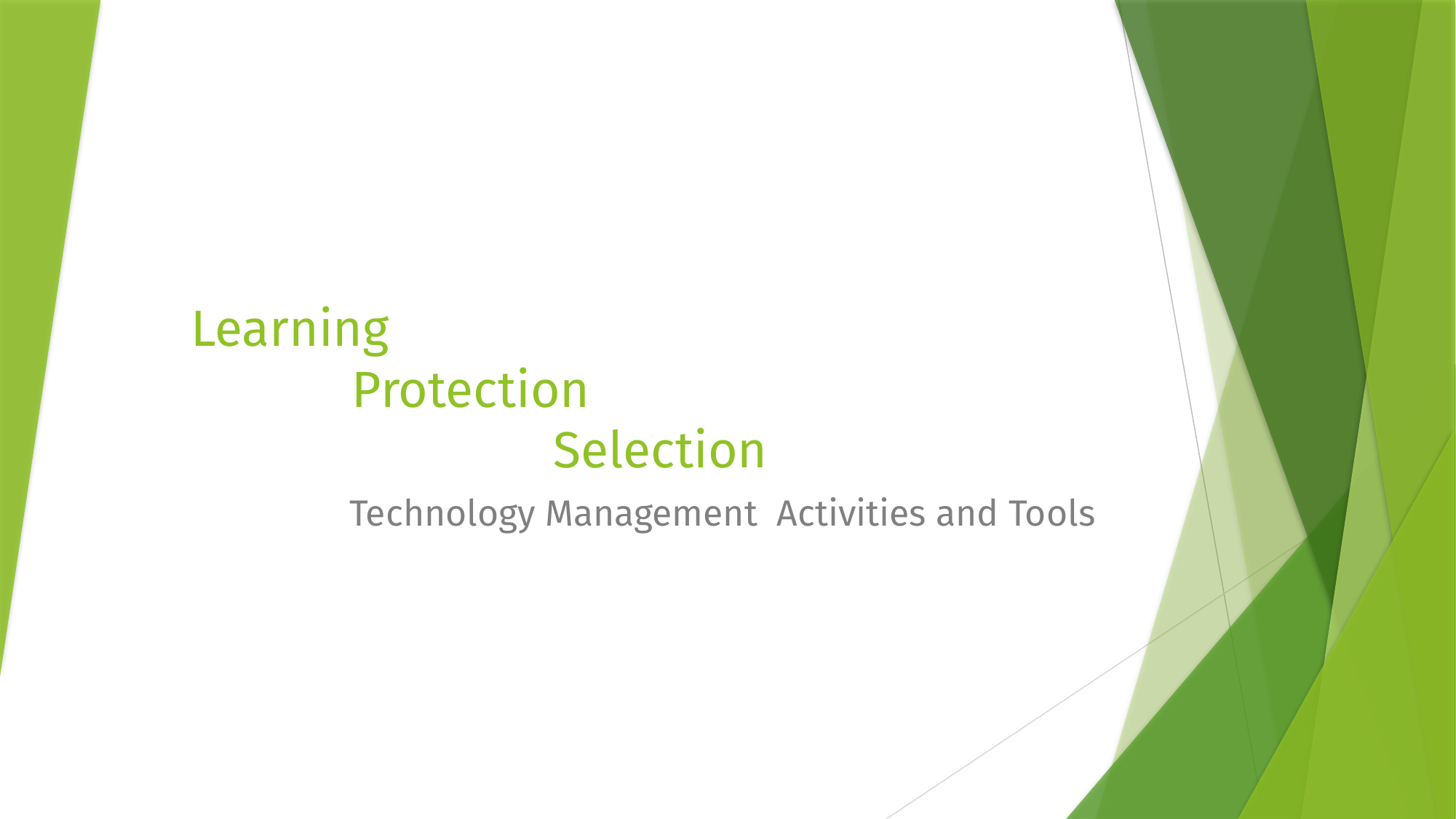

# Learning Protection Selection
Technology Management  Activities and Tools